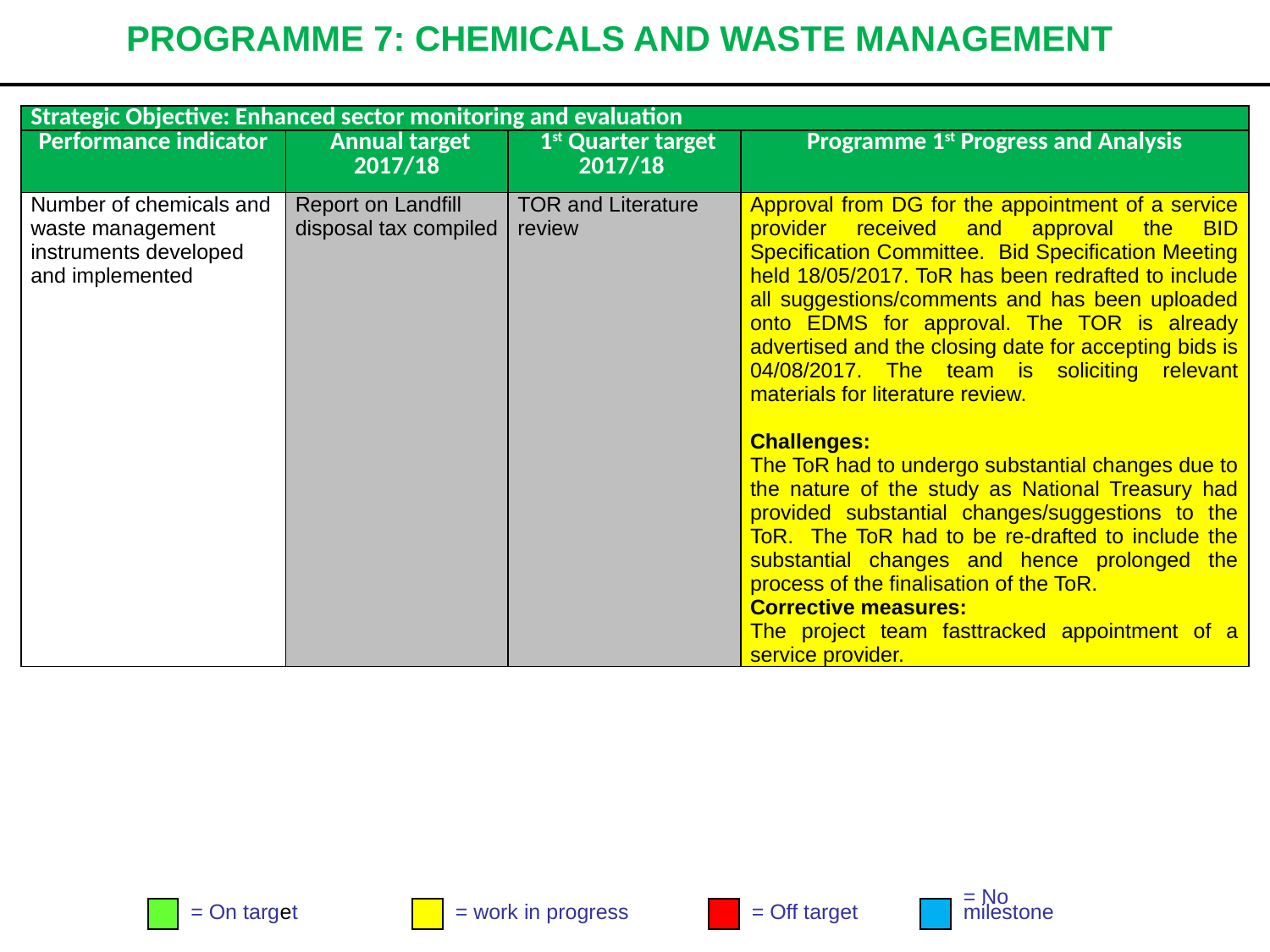

# PROGRAMME 7: CHEMICALS AND WASTE MANAGEMENT

| Strategic Objective: Enhanced sector monitoring and evaluation |  |  |  |
| --- | --- | --- | --- |
| Performance indicator | Annual target 2017/18 | 1st Quarter target 2017/18 | Programme 1st Progress and Analysis |
| Number of chemicals and waste management instruments developed and implemented | Report on Landfill disposal tax compiled | TOR and Literature review | Approval from DG for the appointment of a service provider received and approval the BID Specification Committee. Bid Specification Meeting held 18/05/2017. ToR has been redrafted to include all suggestions/comments and has been uploaded onto EDMS for approval. The TOR is already advertised and the closing date for accepting bids is 04/08/2017. The team is soliciting relevant materials for literature review. Challenges: The ToR had to undergo substantial changes due to the nature of the study as National Treasury had provided substantial changes/suggestions to the ToR. The ToR had to be re-drafted to include the substantial changes and hence prolonged the process of the finalisation of the ToR. Corrective measures: The project team fasttracked appointment of a service provider. |
= On target
= work in progress
= Off target

= No
milestone